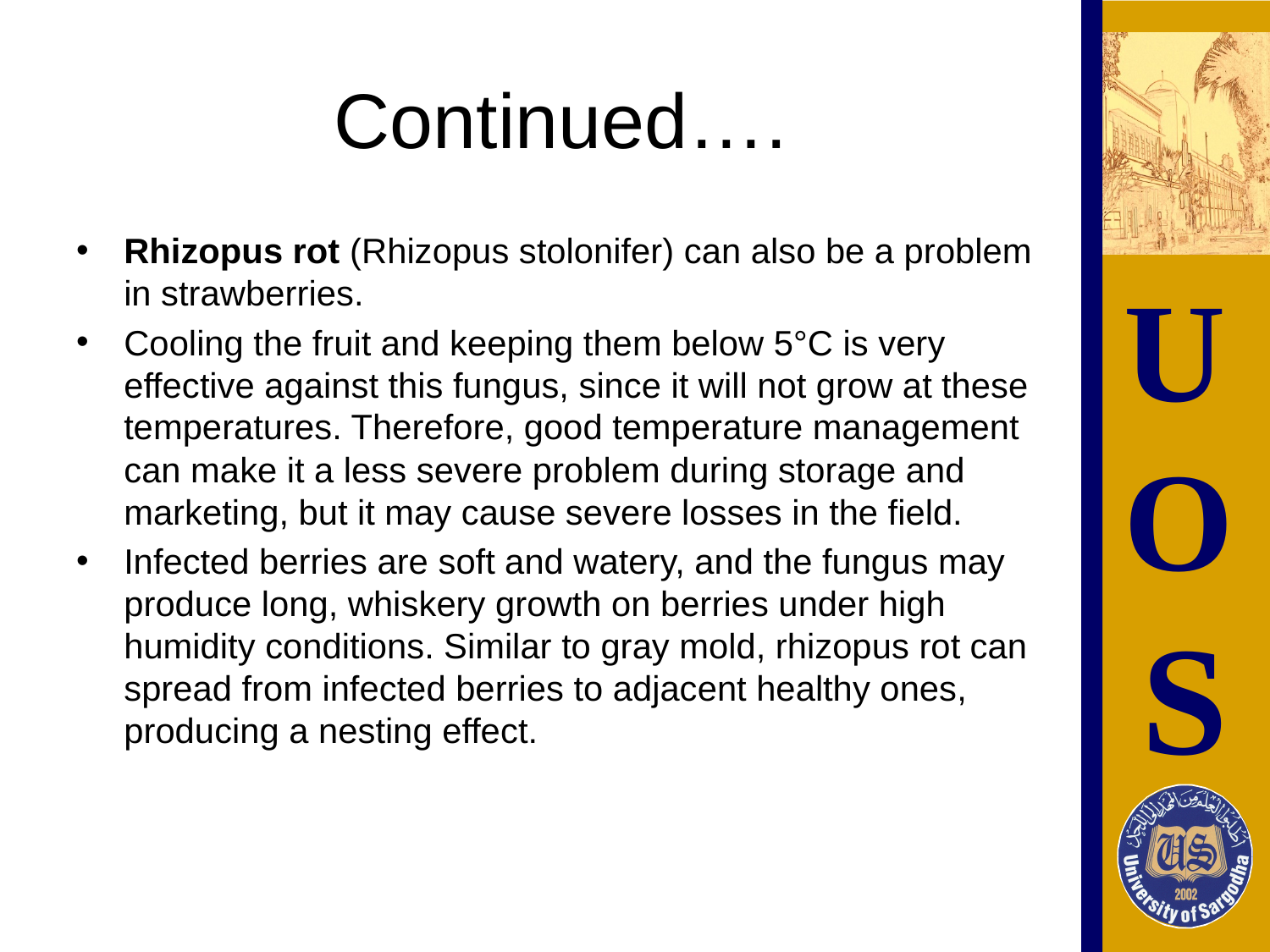

# Continued….
Rhizopus rot (Rhizopus stolonifer) can also be a problem in strawberries.
Cooling the fruit and keeping them below 5°C is very effective against this fungus, since it will not grow at these temperatures. Therefore, good temperature management can make it a less severe problem during storage and marketing, but it may cause severe losses in the field.
Infected berries are soft and watery, and the fungus may produce long, whiskery growth on berries under high humidity conditions. Similar to gray mold, rhizopus rot can spread from infected berries to adjacent healthy ones, producing a nesting effect.